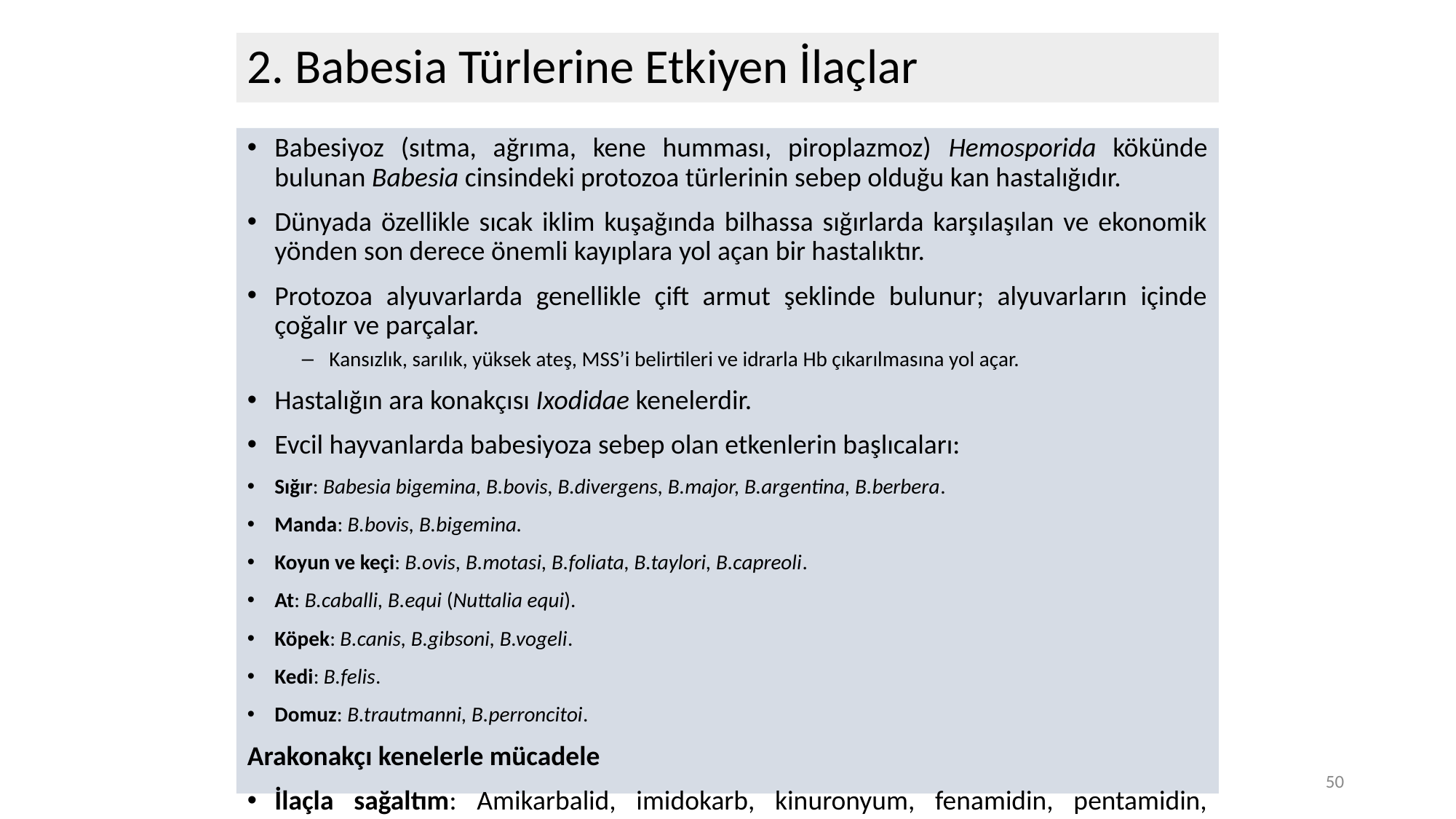

# 2. Babesia Türlerine Etkiyen İlaçlar
Babesiyoz (sıtma, ağrıma, kene humması, piroplazmoz) Hemosporida kökünde bulunan Babesia cinsindeki protozoa türlerinin sebep olduğu kan hastalığıdır.
Dünyada özellikle sıcak iklim kuşağında bilhassa sığırlarda karşılaşılan ve ekonomik yönden son derece önemli kayıplara yol açan bir hastalıktır.
Protozoa alyuvarlarda genellikle çift armut şeklinde bulunur; alyuvarların içinde çoğalır ve parçalar.
Kansızlık, sarılık, yüksek ateş, MSS’i belirtileri ve idrarla Hb çıkarılmasına yol açar.
Hastalığın ara konakçısı Ixodidae kenelerdir.
Evcil hayvanlarda babesiyoza sebep olan etkenlerin başlıcaları:
Sığır: Babesia bigemina, B.bovis, B.divergens, B.major, B.argentina, B.berbera.
Manda: B.bovis, B.bigemina.
Koyun ve keçi: B.ovis, B.motasi, B.foliata, B.taylori, B.capreoli.
At: B.caballi, B.equi (Nuttalia equi).
Köpek: B.canis, B.gibsoni, B.vogeli.
Kedi: B.felis.
Domuz: B.trautmanni, B.perroncitoi.
Arakonakçı kenelerle mücadele
İlaçla sağaltım: Amikarbalid, imidokarb, kinuronyum, fenamidin, pentamidin, diminazen, tripan mavisi, tripaflavin, haemosporin ve neosalvarsan’dır.

50